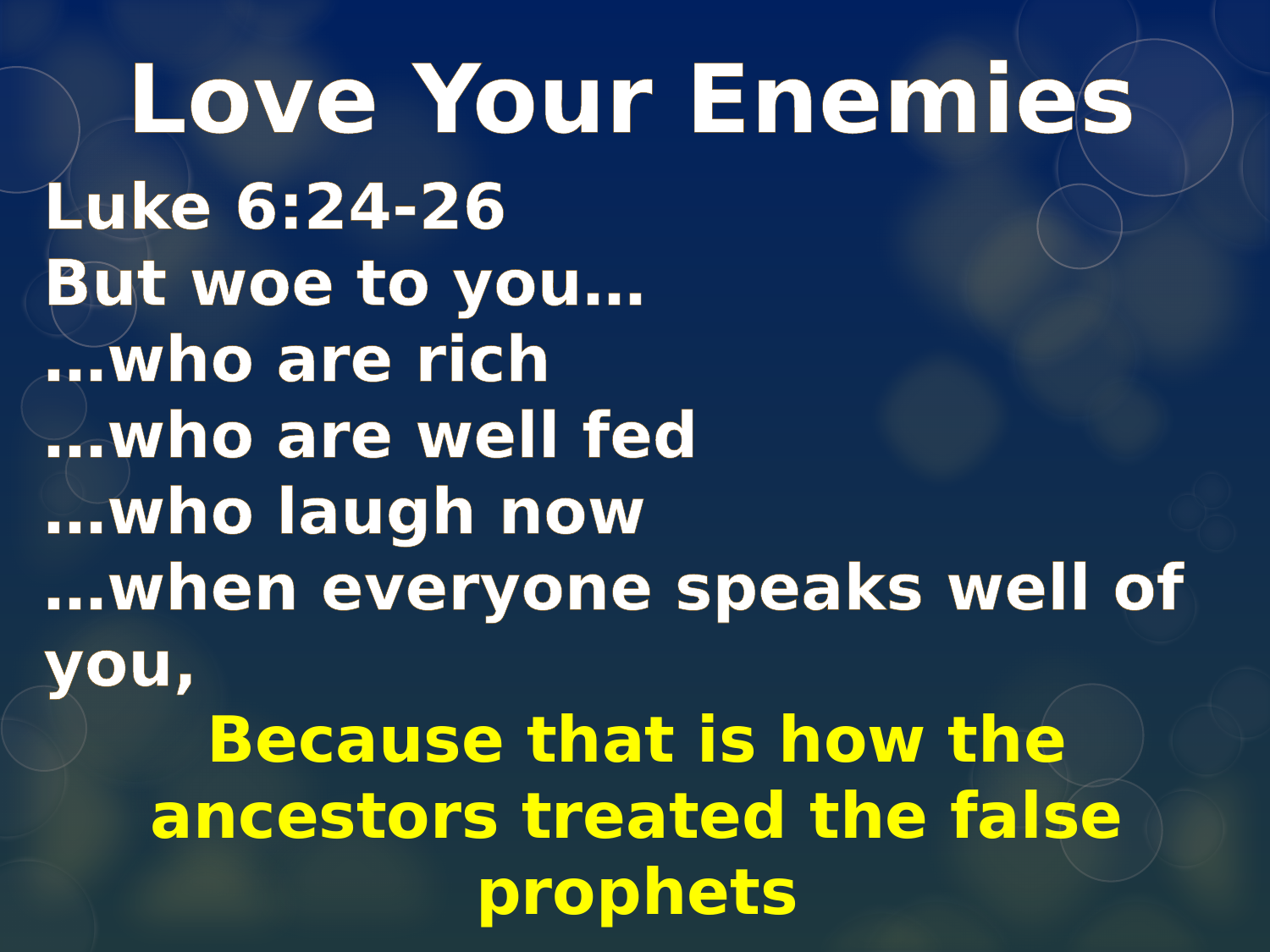

Love Your Enemies
Luke 6:24-26
But woe to you…
…who are rich
…who are well fed
…who laugh now
…when everyone speaks well of you,
Because that is how the ancestors treated the false prophets